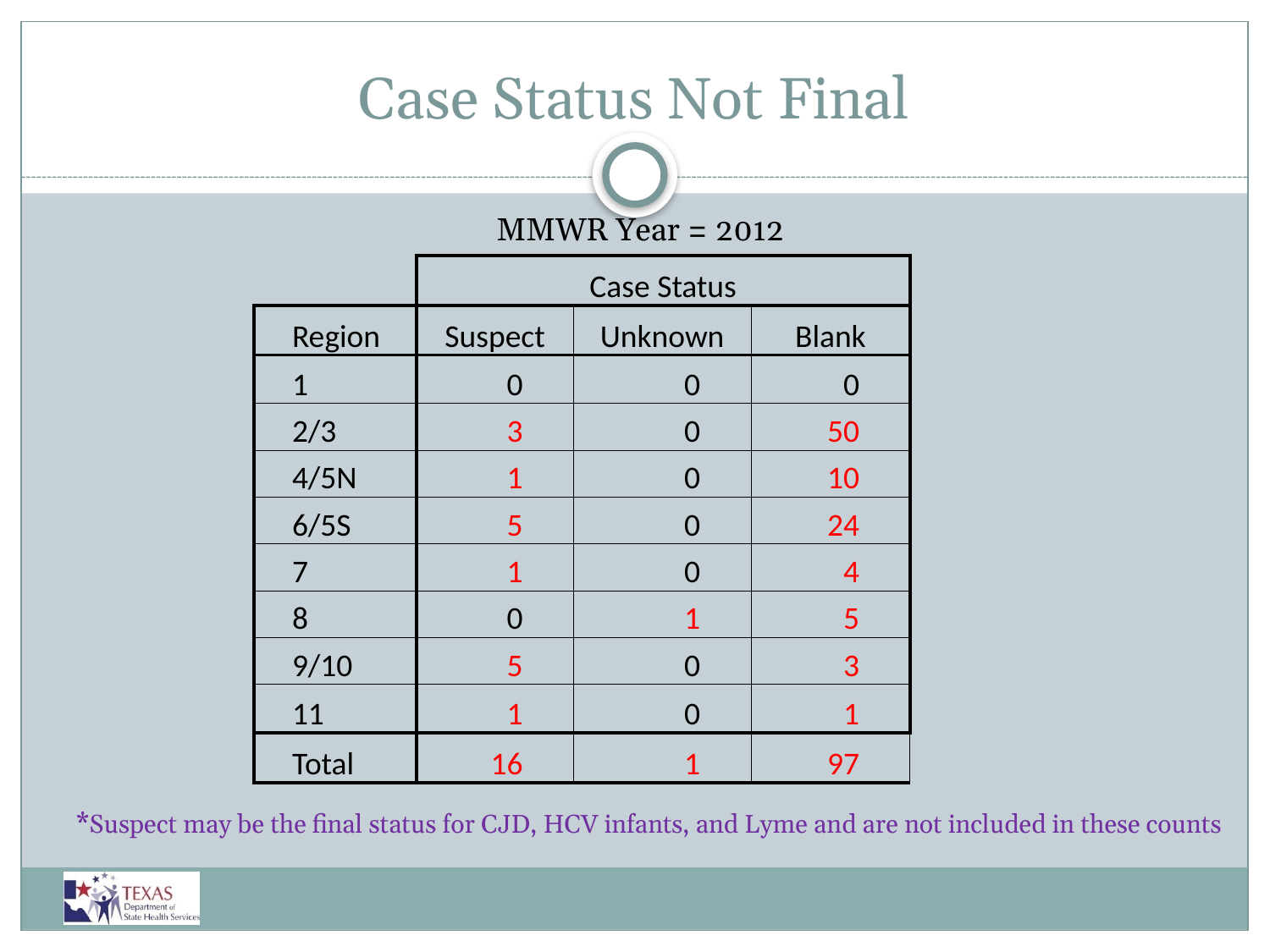

# Case Status Not Final
MMWR Year = 2012
|  | Case Status |  |  |
| --- | --- | --- | --- |
| Region | Suspect | Unknown | Blank |
| 1 | 0 | 0 | 0 |
| 2/3 | 3 | 0 | 50 |
| 4/5N | 1 | 0 | 10 |
| 6/5S | 5 | 0 | 24 |
| 7 | 1 | 0 | 4 |
| 8 | 0 | 1 | 5 |
| 9/10 | 5 | 0 | 3 |
| 11 | 1 | 0 | 1 |
| Total | 16 | 1 | 97 |
*Suspect may be the final status for CJD, HCV infants, and Lyme and are not included in these counts